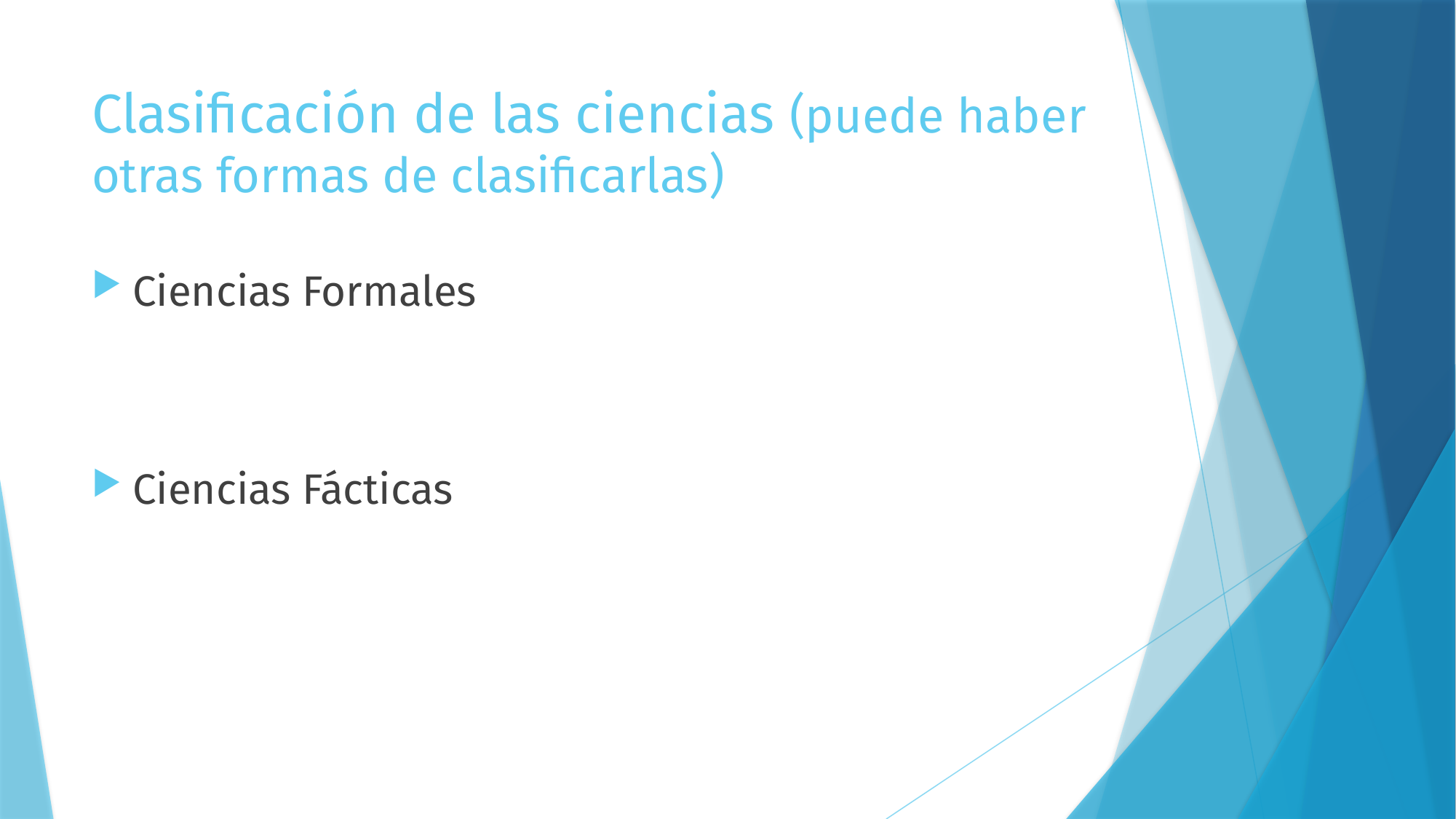

# Clasificación de las ciencias (puede haber otras formas de clasificarlas)
Ciencias Formales

Ciencias Fácticas